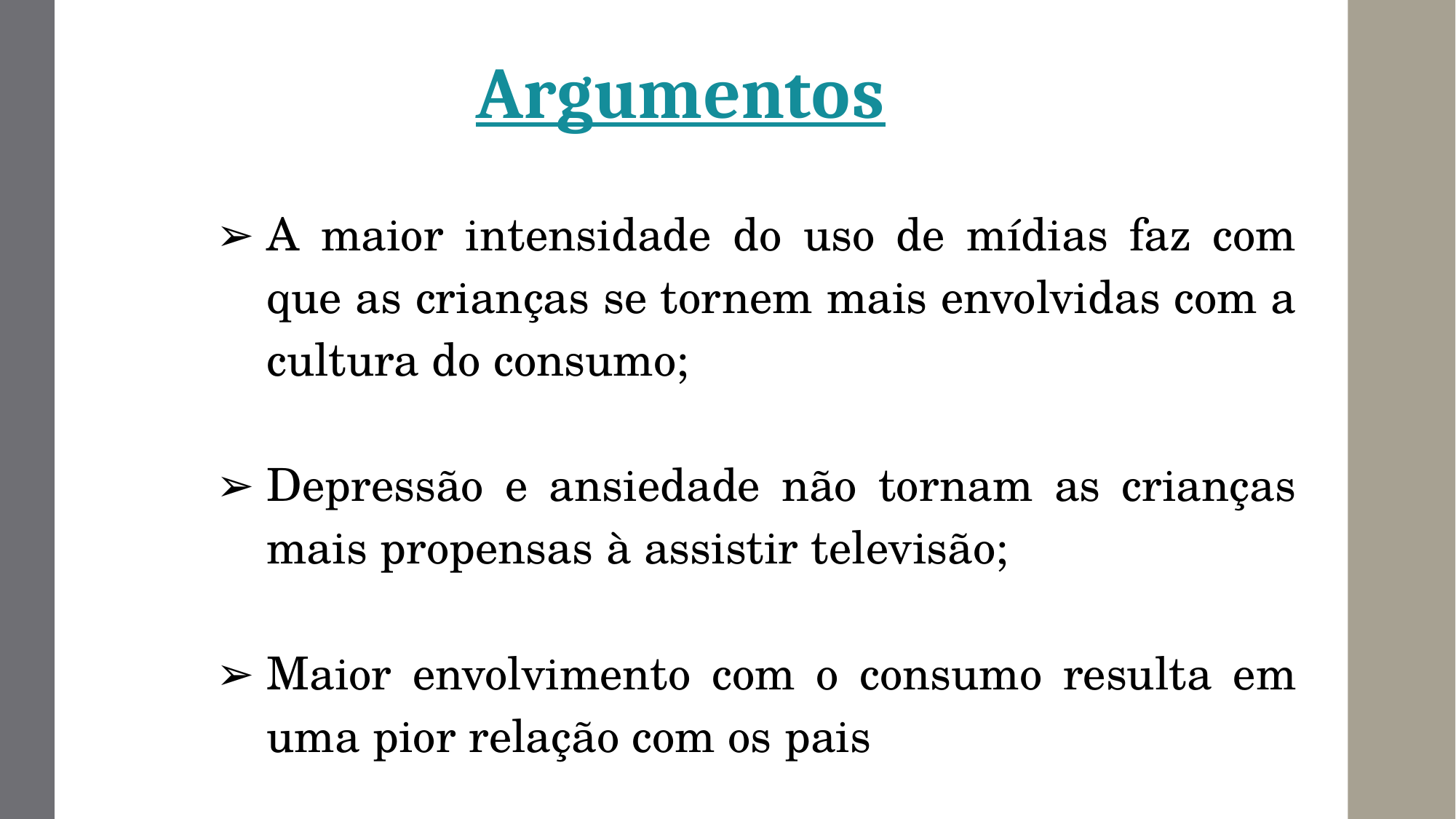

Argumentos

A maior intensidade do uso de mídias faz com que as crianças se tornem mais envolvidas com a cultura do consumo;

Depressão e ansiedade não tornam as crianças mais propensas à assistir televisão;

Maior envolvimento com o consumo resulta em uma pior relação com os pais